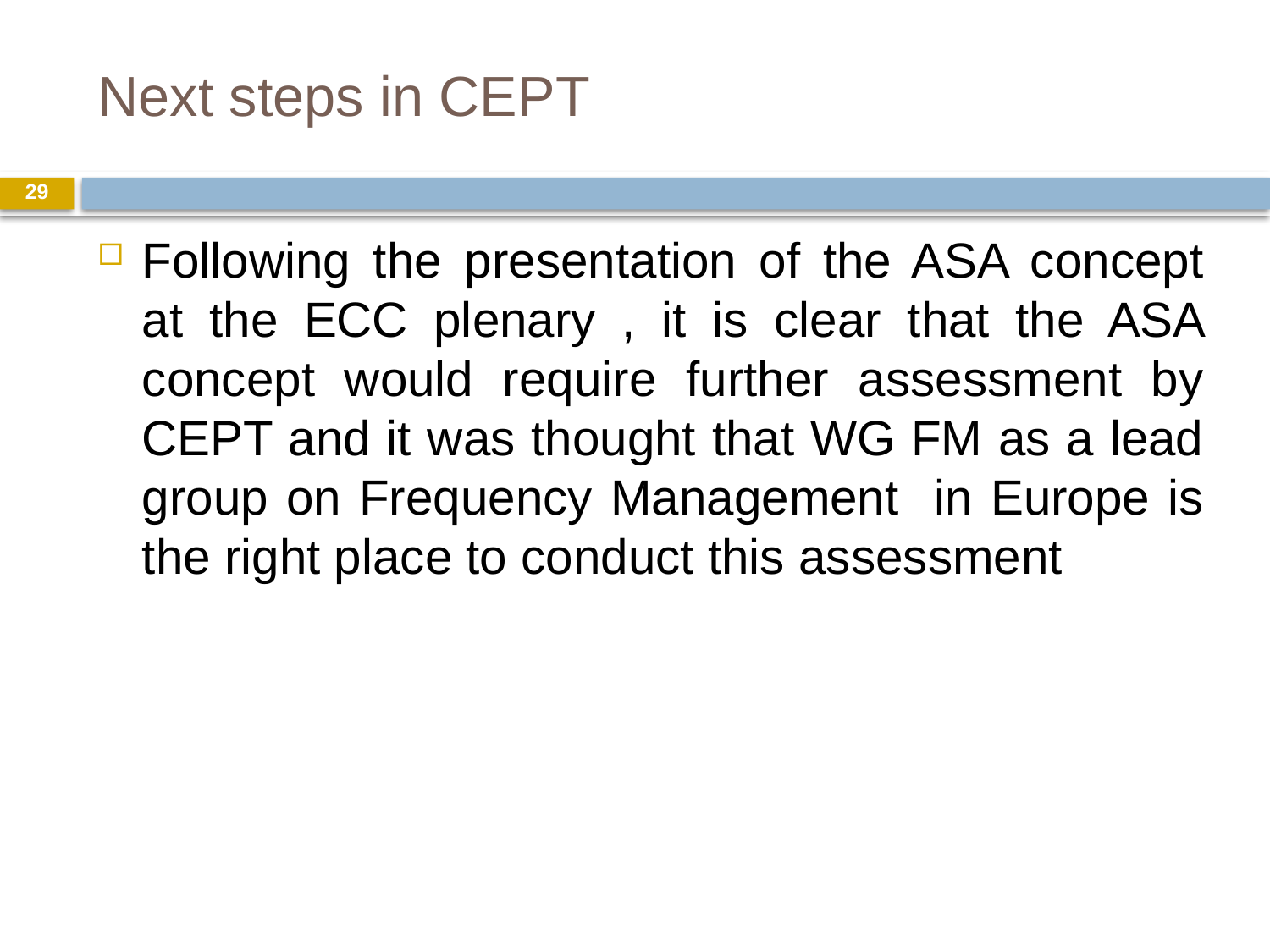

# Next steps in CEPT
29
Following the presentation of the ASA concept at the ECC plenary , it is clear that the ASA concept would require further assessment by CEPT and it was thought that WG FM as a lead group on Frequency Management  in Europe is the right place to conduct this assessment